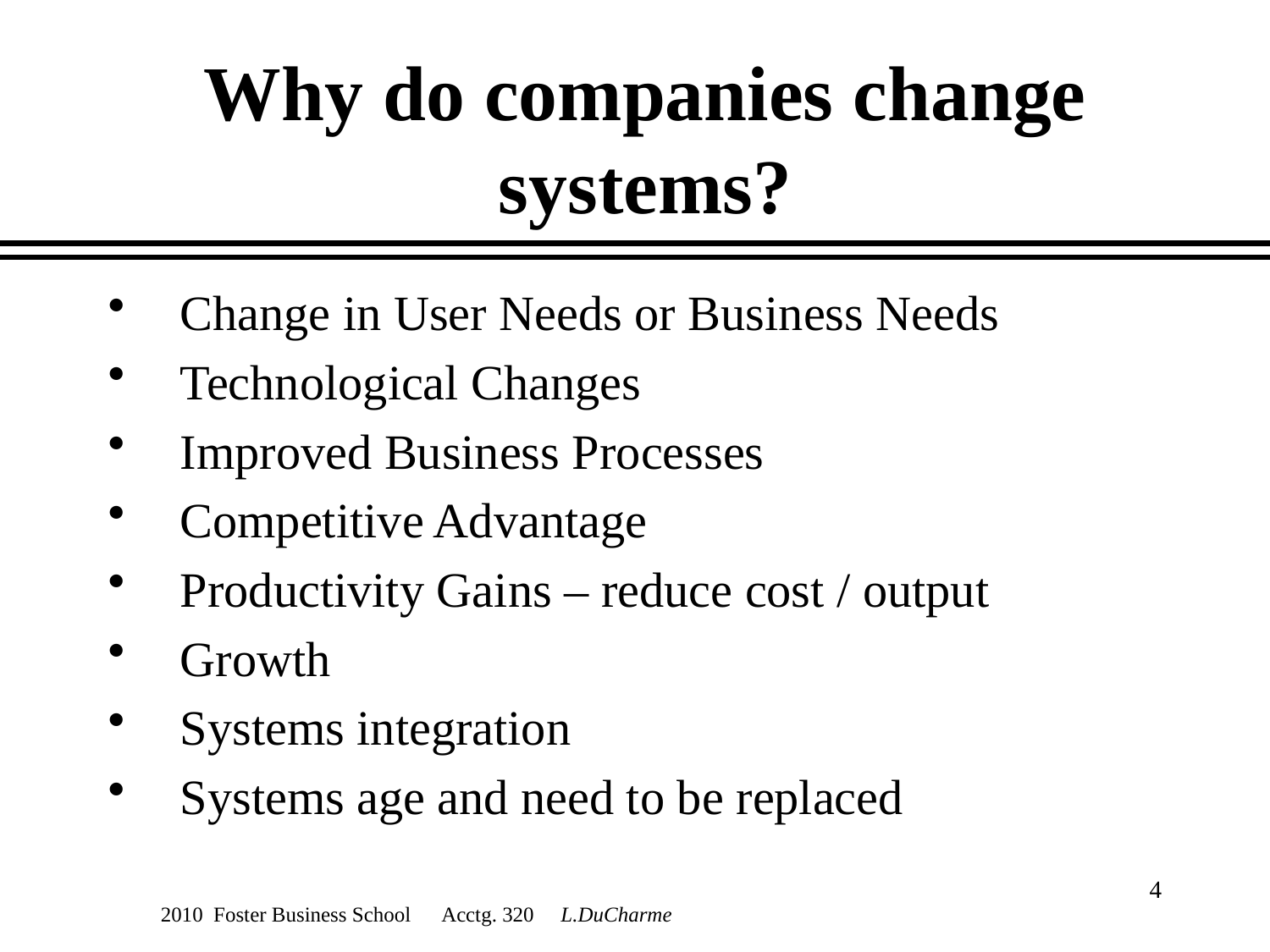

# Why do companies change systems?
  Change in User Needs or Business Needs
  Technological Changes
  Improved Business Processes
  Competitive Advantage
  Productivity Gains – reduce cost / output
  Growth
  Systems integration
  Systems age and need to be replaced

4